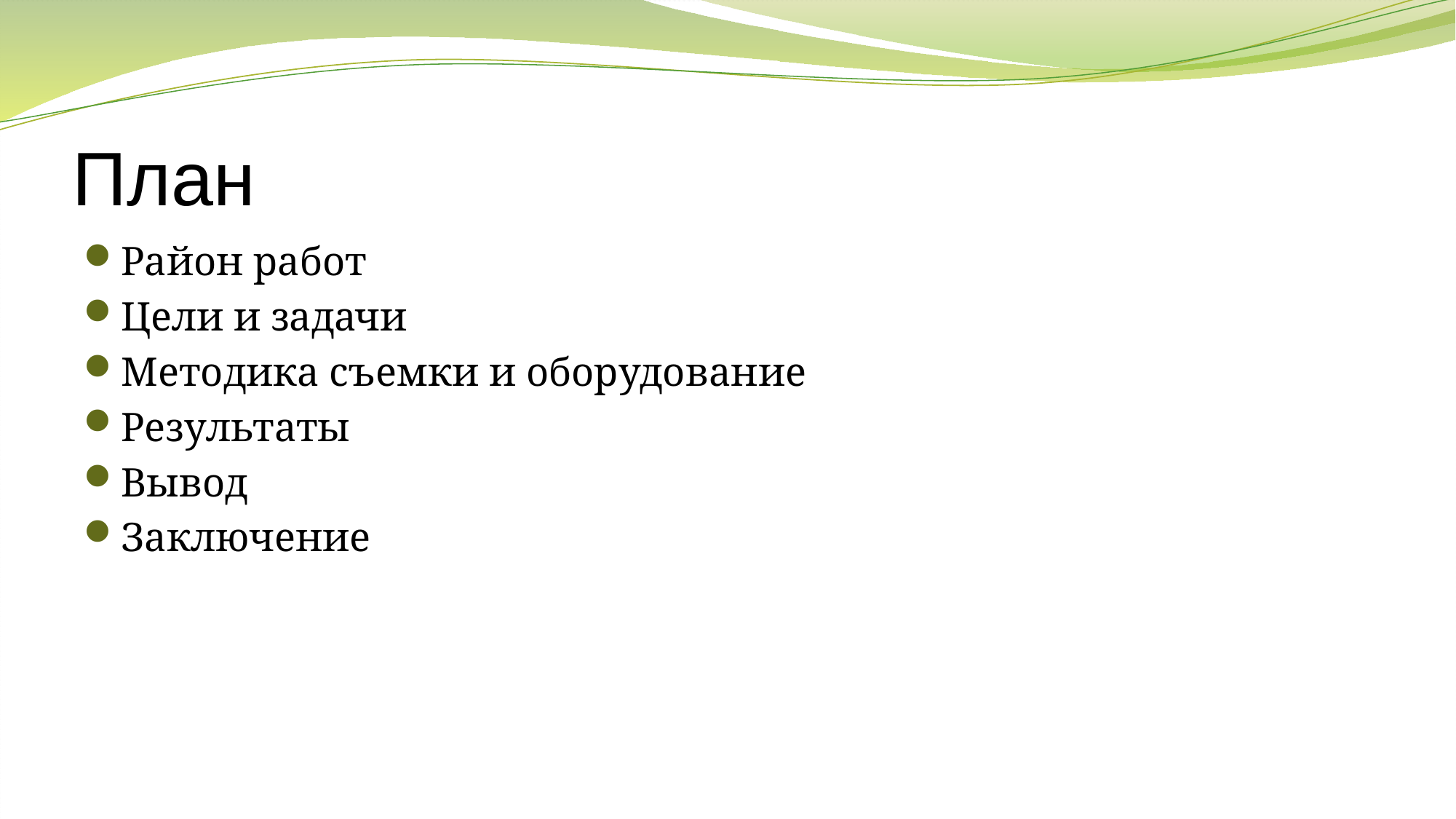

# План
Район работ
Цели и задачи
Методика съемки и оборудование
Результаты
Вывод
Заключение